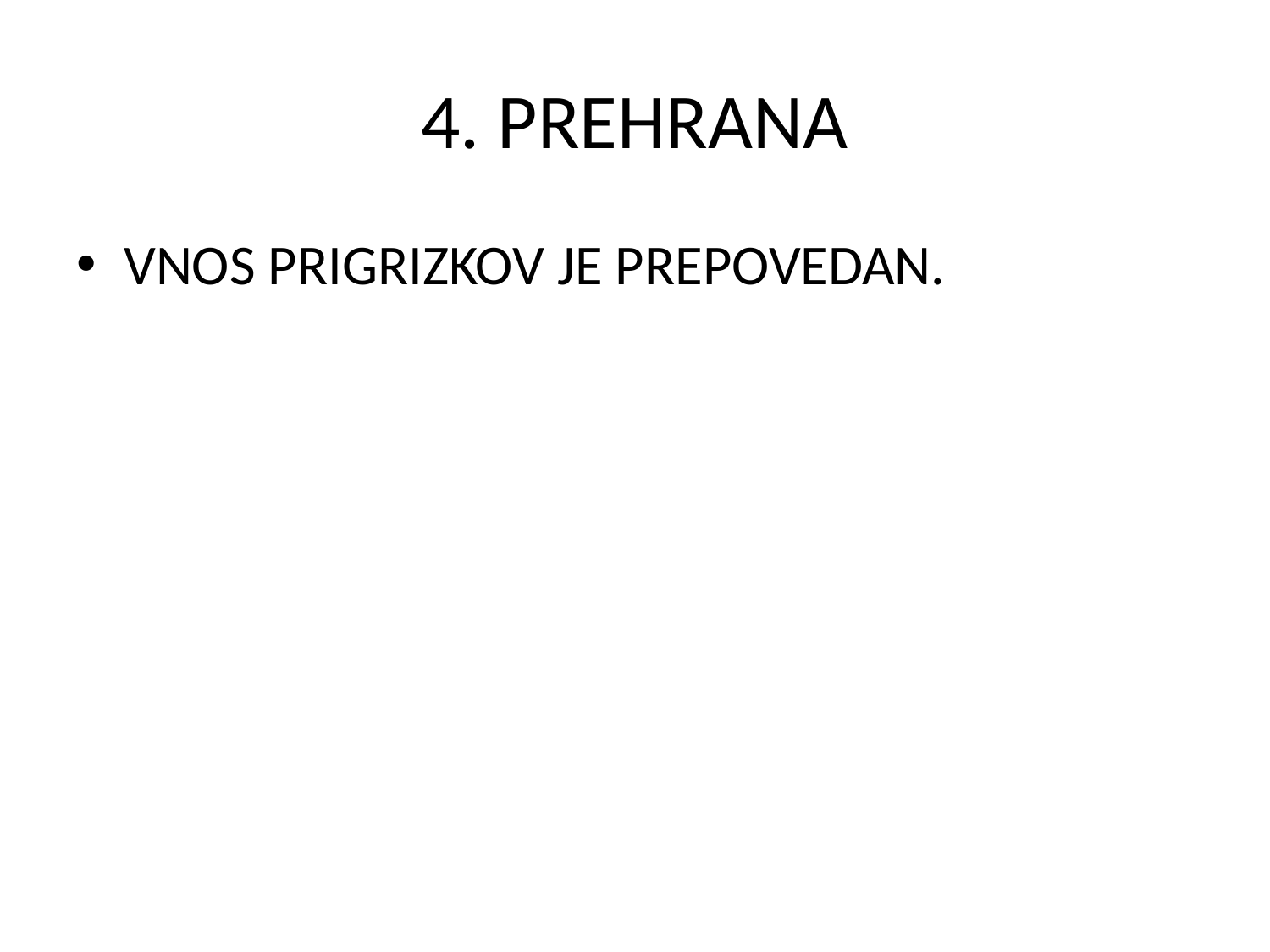

# 4. PREHRANA
VNOS PRIGRIZKOV JE PREPOVEDAN.